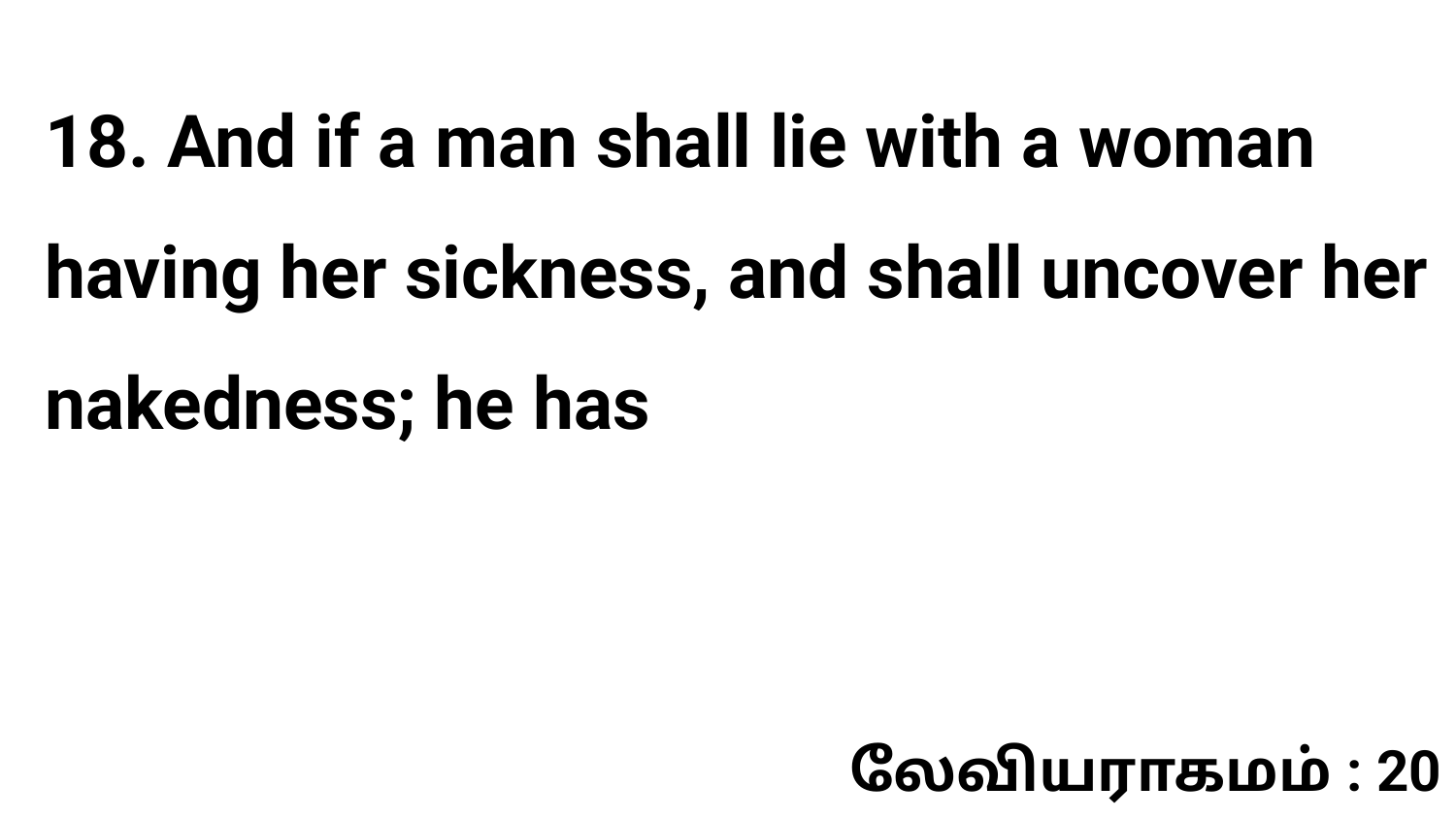

18. And if a man shall lie with a woman having her sickness, and shall uncover her nakedness; he has
லேவியராகமம் : 20